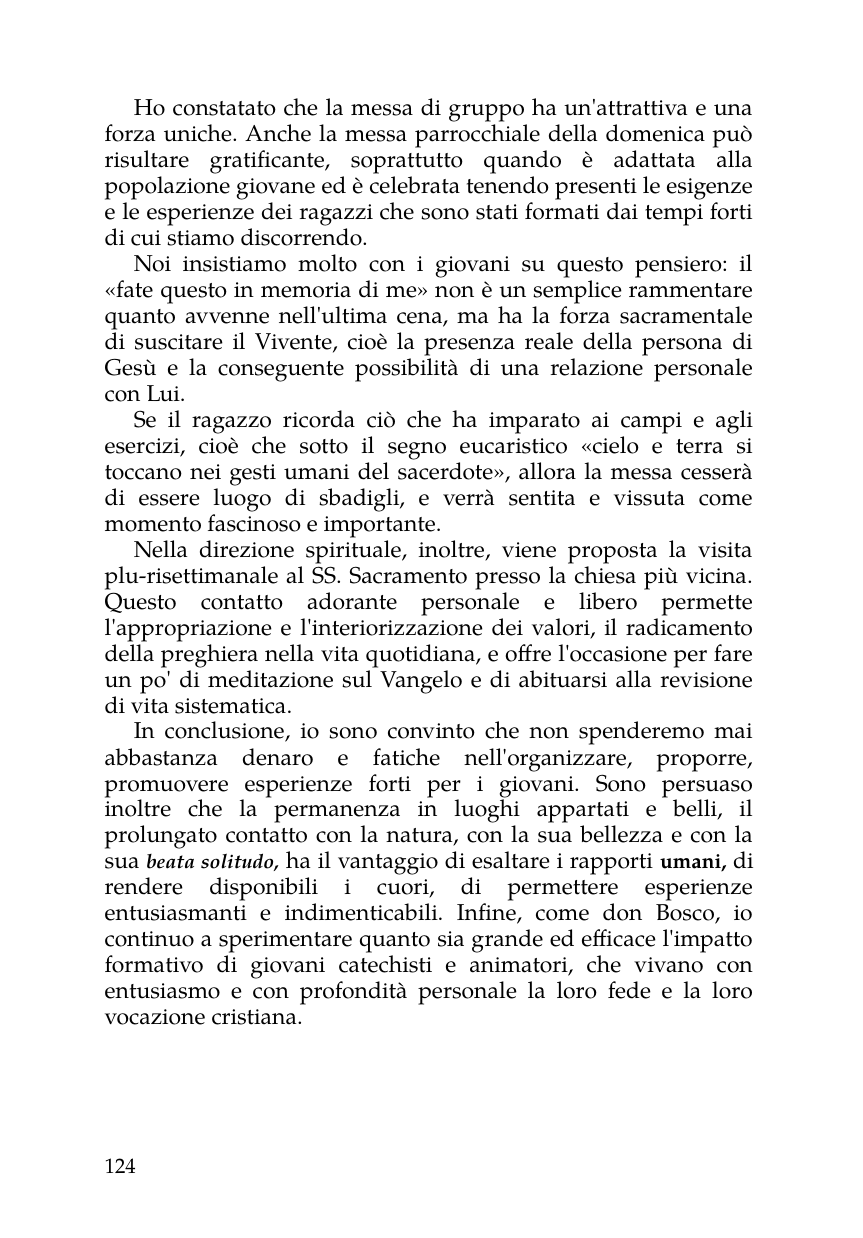

Ho constatato che la messa di gruppo ha un'attrattiva e una forza uniche. Anche la messa parrocchiale della domenica può risultare gratificante, soprattutto quando è adattata alla popolazione giovane ed è celebrata tenendo presenti le esigenze e le esperienze dei ragazzi che sono stati formati dai tempi forti di cui stiamo discorrendo.
Noi insistiamo molto con i giovani su questo pensiero: il «fate questo in memoria di me» non è un semplice rammentare quanto avvenne nell'ultima cena, ma ha la forza sacramentale di suscitare il Vivente, cioè la presenza reale della persona di Gesù e la conseguente possibilità di una relazione personale con Lui.
Se il ragazzo ricorda ciò che ha imparato ai campi e agli esercizi, cioè che sotto il segno eucaristico «cielo e terra si toccano nei gesti umani del sacerdote», allora la messa cesserà di essere luogo di sbadigli, e verrà sentita e vissuta come momento fascinoso e importante.
Nella direzione spirituale, inoltre, viene proposta la visita plu-risettimanale al SS. Sacramento presso la chiesa più vicina. Questo contatto adorante personale e libero permette l'appropriazione e l'interiorizzazione dei valori, il radicamento della preghiera nella vita quotidiana, e offre l'occasione per fare un po' di meditazione sul Vangelo e di abituarsi alla revisione di vita sistematica.
In conclusione, io sono convinto che non spenderemo mai abbastanza denaro e fatiche nell'organizzare, proporre, promuovere esperienze forti per i giovani. Sono persuaso inoltre che la permanenza in luoghi appartati e belli, il prolungato contatto con la natura, con la sua bellezza e con la sua beata solitudo, ha il vantaggio di esaltare i rapporti umani, di rendere disponibili i cuori, di permettere esperienze entusiasmanti e indimenticabili. Infine, come don Bosco, io continuo a sperimentare quanto sia grande ed efficace l'impatto formativo di giovani catechisti e animatori, che vivano con entusiasmo e con profondità personale la loro fede e la loro vocazione cristiana.
124